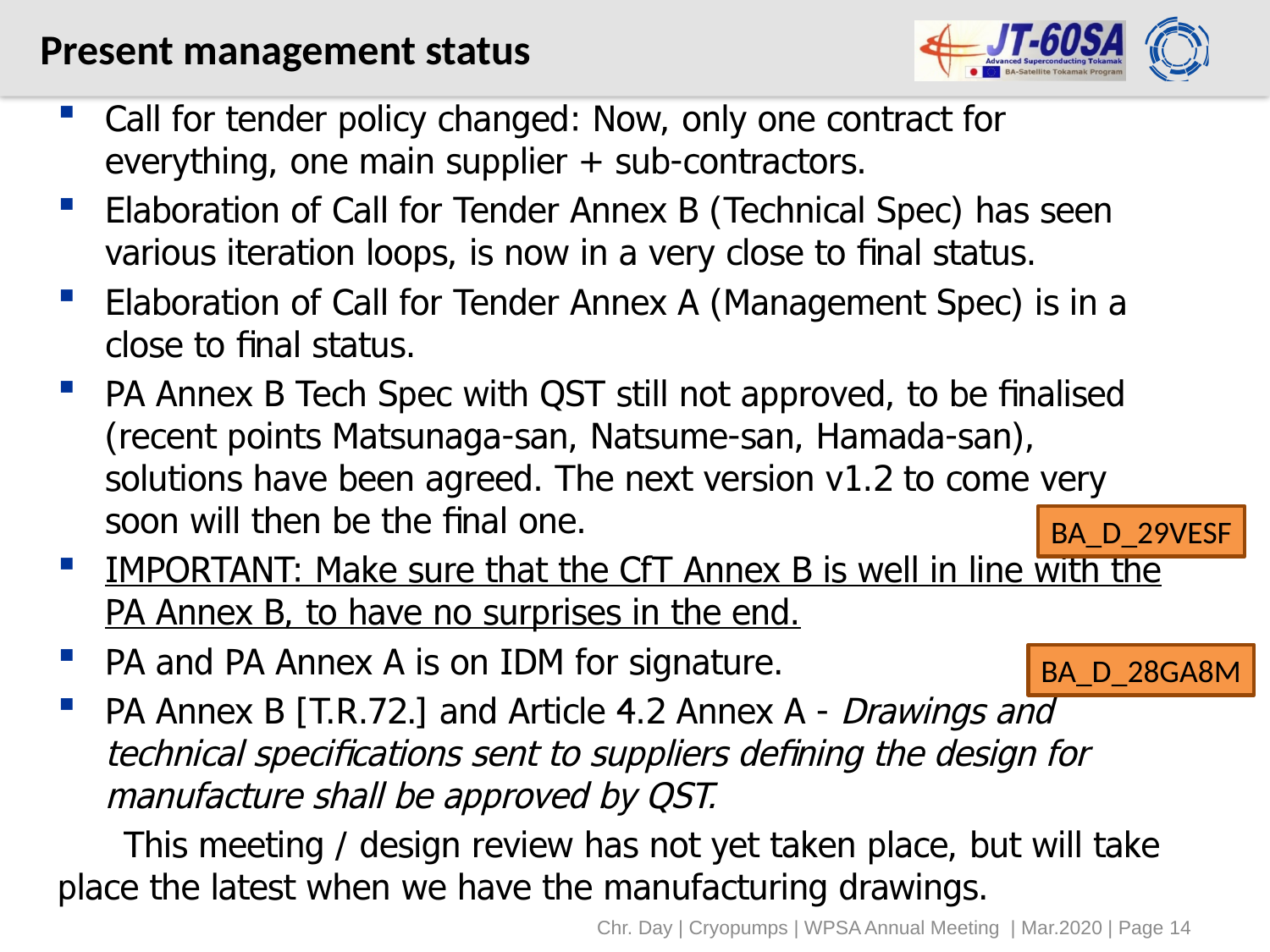

# Present management status
Call for tender policy changed: Now, only one contract for everything, one main supplier + sub-contractors.
Elaboration of Call for Tender Annex B (Technical Spec) has seen various iteration loops, is now in a very close to final status.
Elaboration of Call for Tender Annex A (Management Spec) is in a close to final status.
PA Annex B Tech Spec with QST still not approved, to be finalised (recent points Matsunaga-san, Natsume-san, Hamada-san), solutions have been agreed. The next version v1.2 to come very soon will then be the final one.
IMPORTANT: Make sure that the CfT Annex B is well in line with the PA Annex B, to have no surprises in the end.
PA and PA Annex A is on IDM for signature.
PA Annex B [T.R.72.] and Article 4.2 Annex A - Drawings and technical specifications sent to suppliers defining the design for manufacture shall be approved by QST.
      This meeting / design review has not yet taken place, but will take place the latest when we have the manufacturing drawings.
BA_D_29VESF
BA_D_28GA8M
Chr. Day | Cryopumps | WPSA Annual Meeting  | Mar.2020 | Page 14